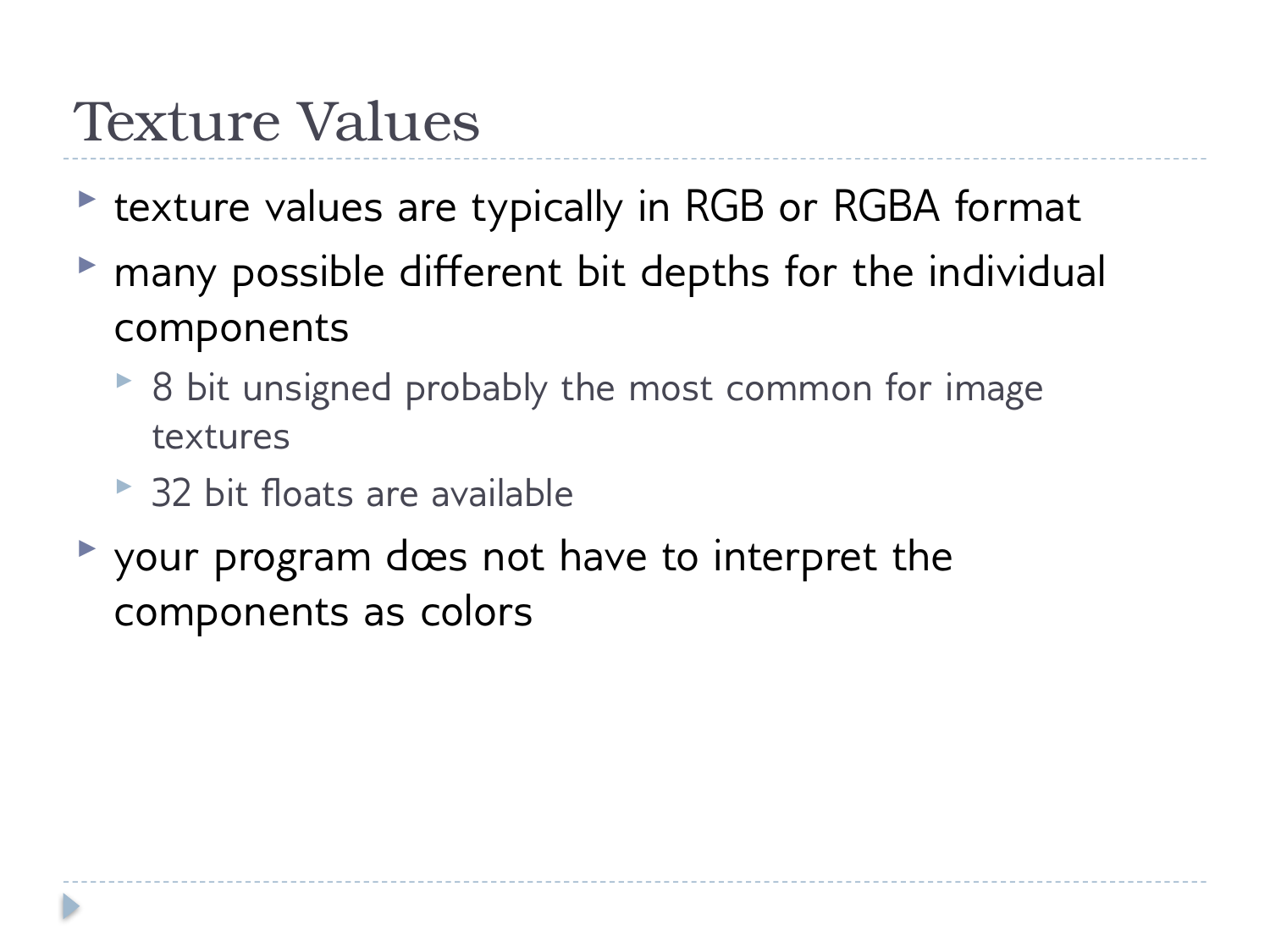

# Texture Values
texture values are typically in RGB or RGBA format
many possible different bit depths for the individual components
8 bit unsigned probably the most common for image textures
32 bit floats are available
your program does not have to interpret the components as colors